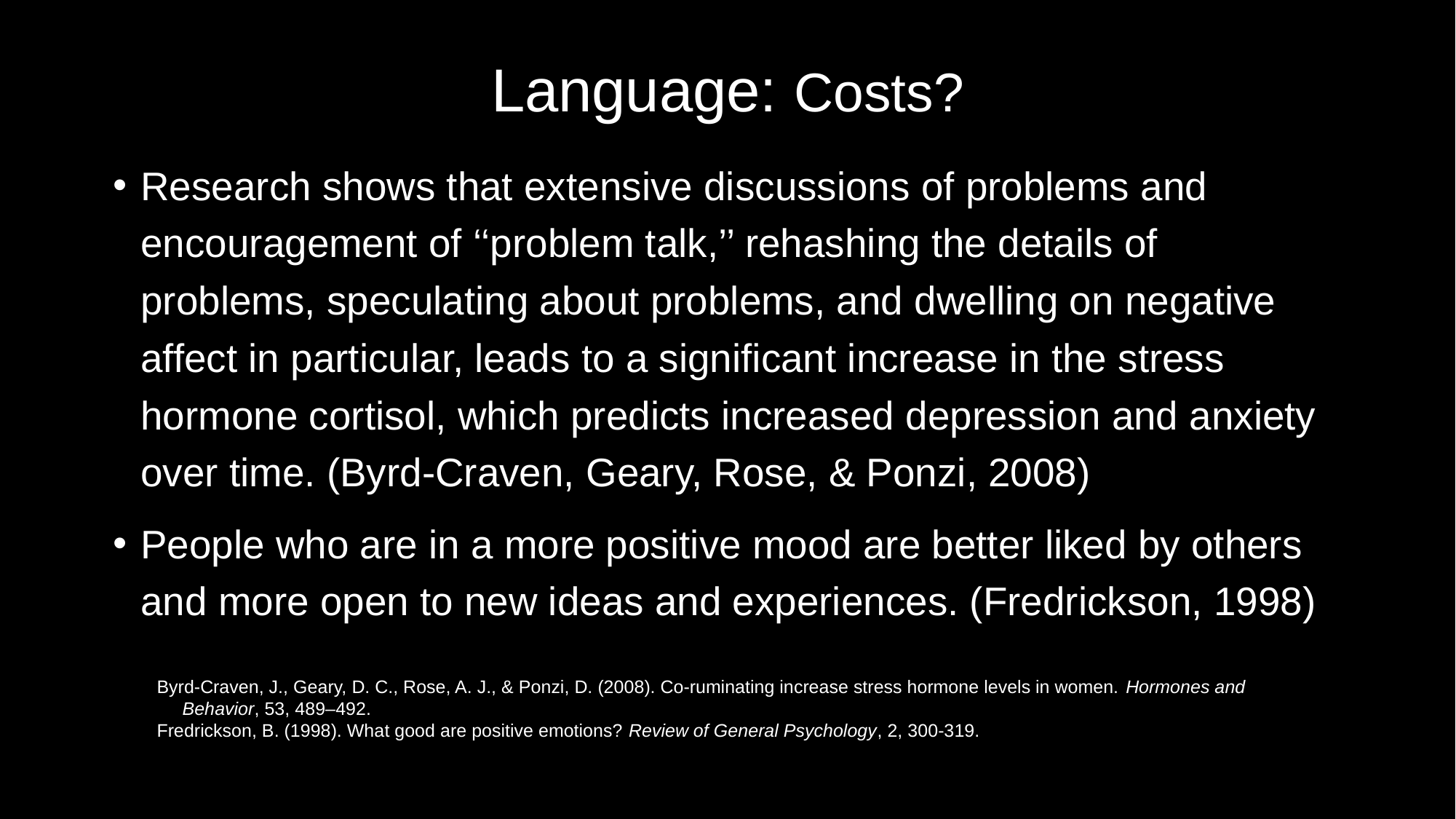

# Language: Costs?
Research shows that extensive discussions of problems and encouragement of ‘‘problem talk,’’ rehashing the details of problems, speculating about problems, and dwelling on negative affect in particular, leads to a signiﬁcant increase in the stress hormone cortisol, which predicts increased depression and anxiety over time. (Byrd-Craven, Geary, Rose, & Ponzi, 2008)
People who are in a more positive mood are better liked by others and more open to new ideas and experiences. (Fredrickson, 1998)
Byrd-Craven, J., Geary, D. C., Rose, A. J., & Ponzi, D. (2008). Co-ruminating increase stress hormone levels in women. Hormones and
     Behavior, 53, 489–492.
Fredrickson, B. (1998). What good are positive emotions? Review of General Psychology, 2, 300-319.